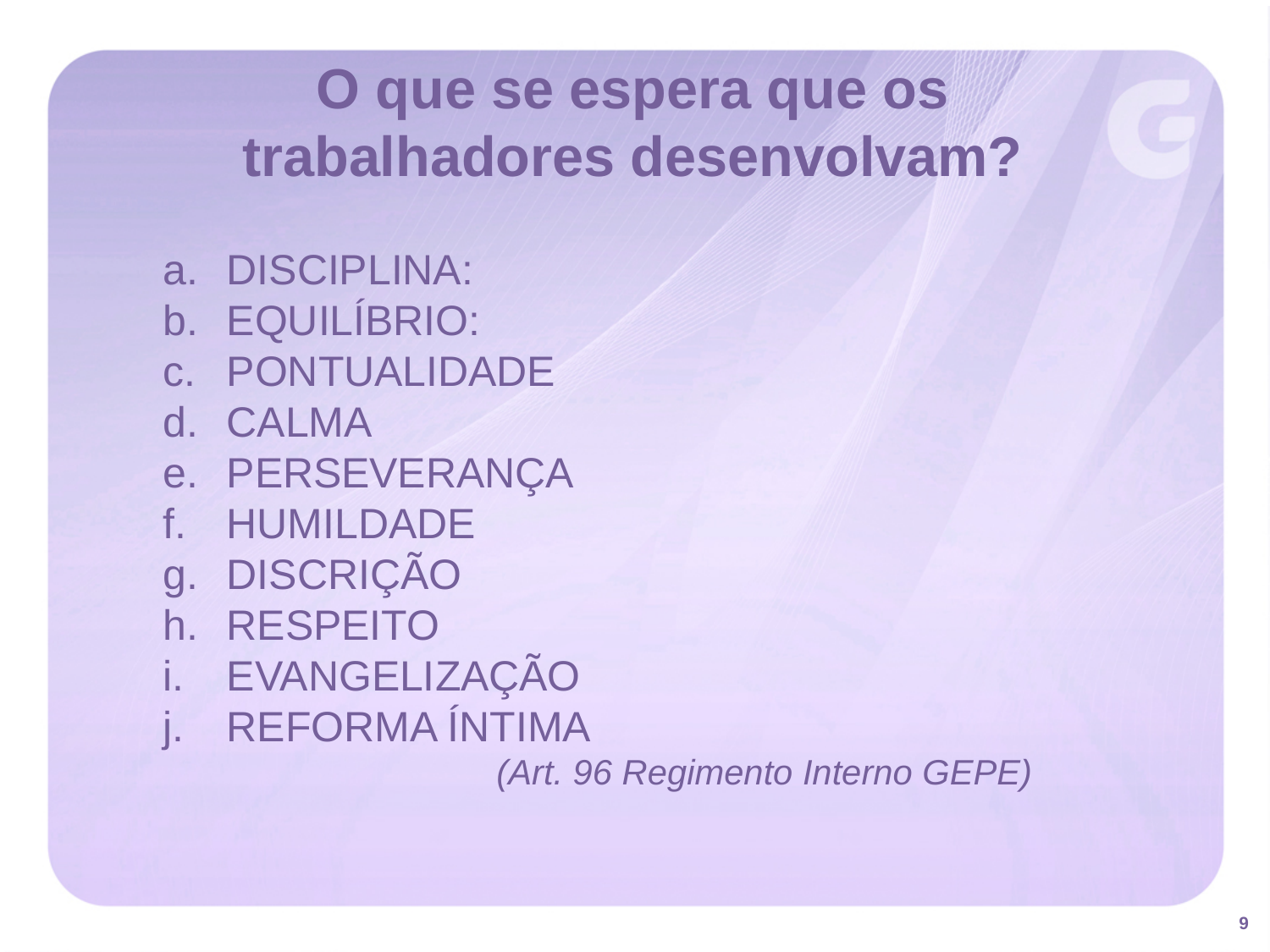

O que se espera que os trabalhadores desenvolvam?
DISCIPLINA:
EQUILÍBRIO:
PONTUALIDADE
CALMA
PERSEVERANÇA
HUMILDADE
DISCRIÇÃO
RESPEITO
EVANGELIZAÇÃO
REFORMA ÍNTIMA
(Art. 96 Regimento Interno GEPE)
9